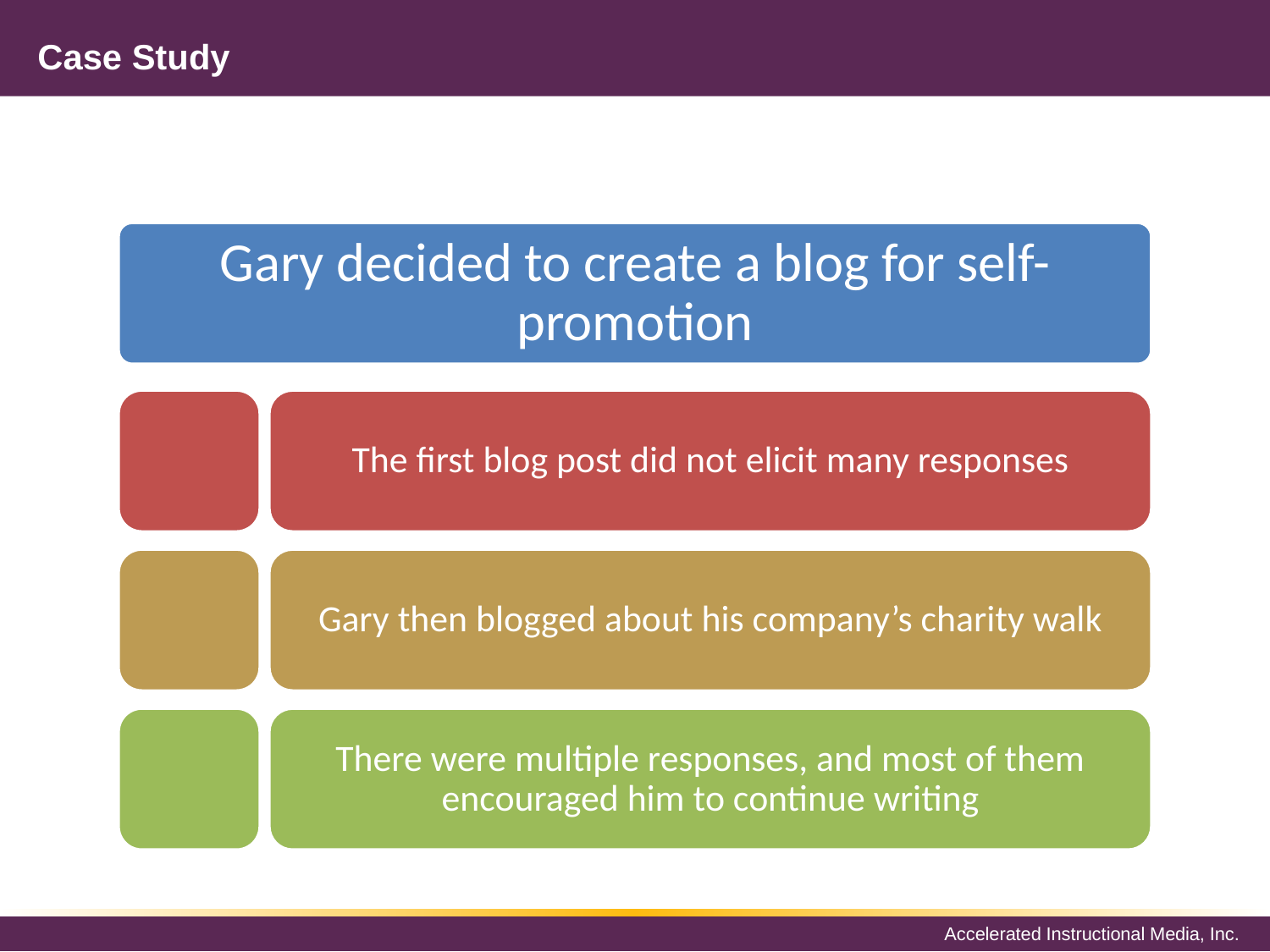

# Case Study

Gary decided to create a blog for self-promotion

The first blog post did not elicit many responses

Gary then blogged about his company’s charity walk

There were multiple responses, and most of them encouraged him to continue writing